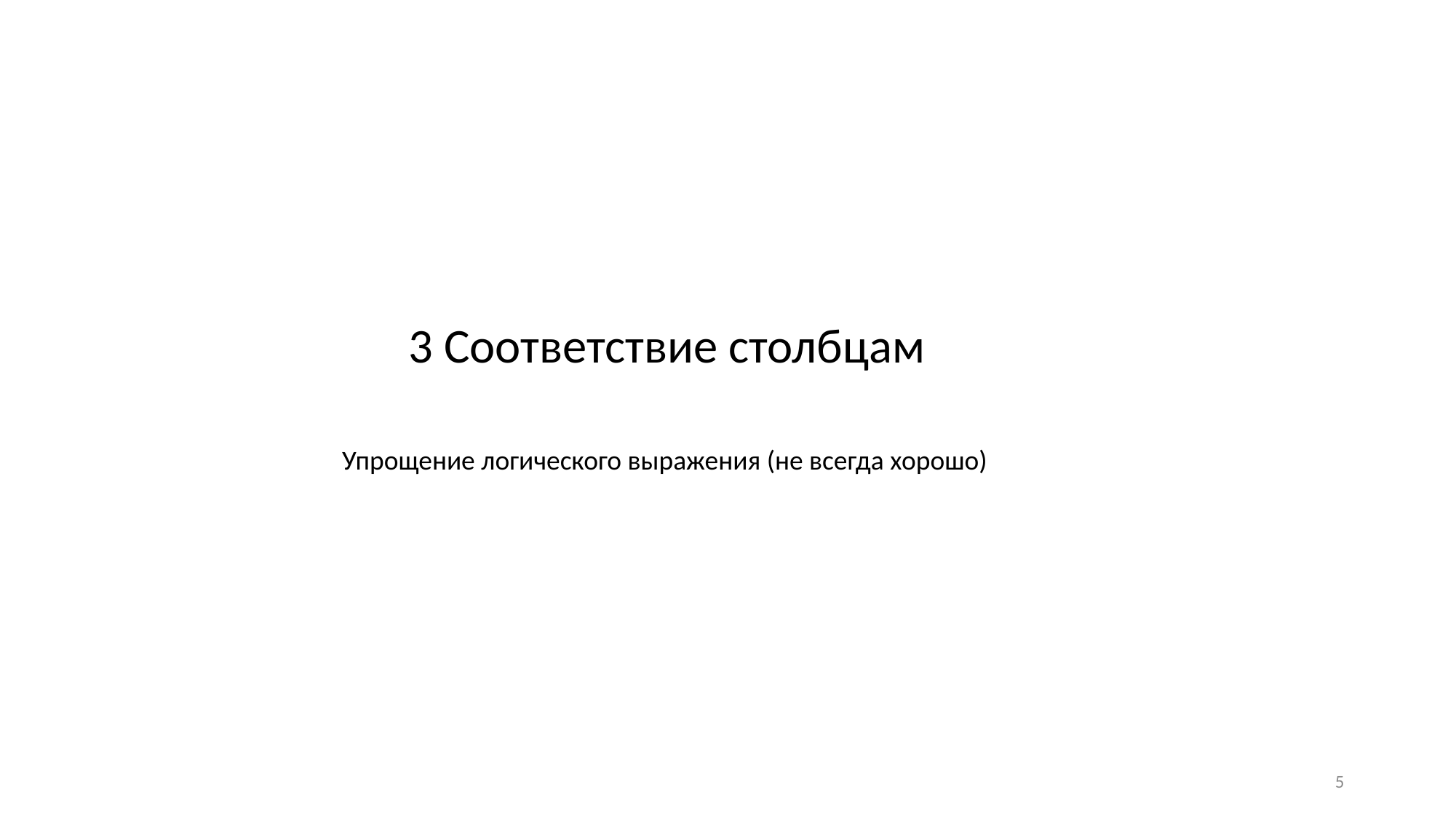

5
# 3 Соответствие столбцам
Упрощение логического выражения (не всегда хорошо)